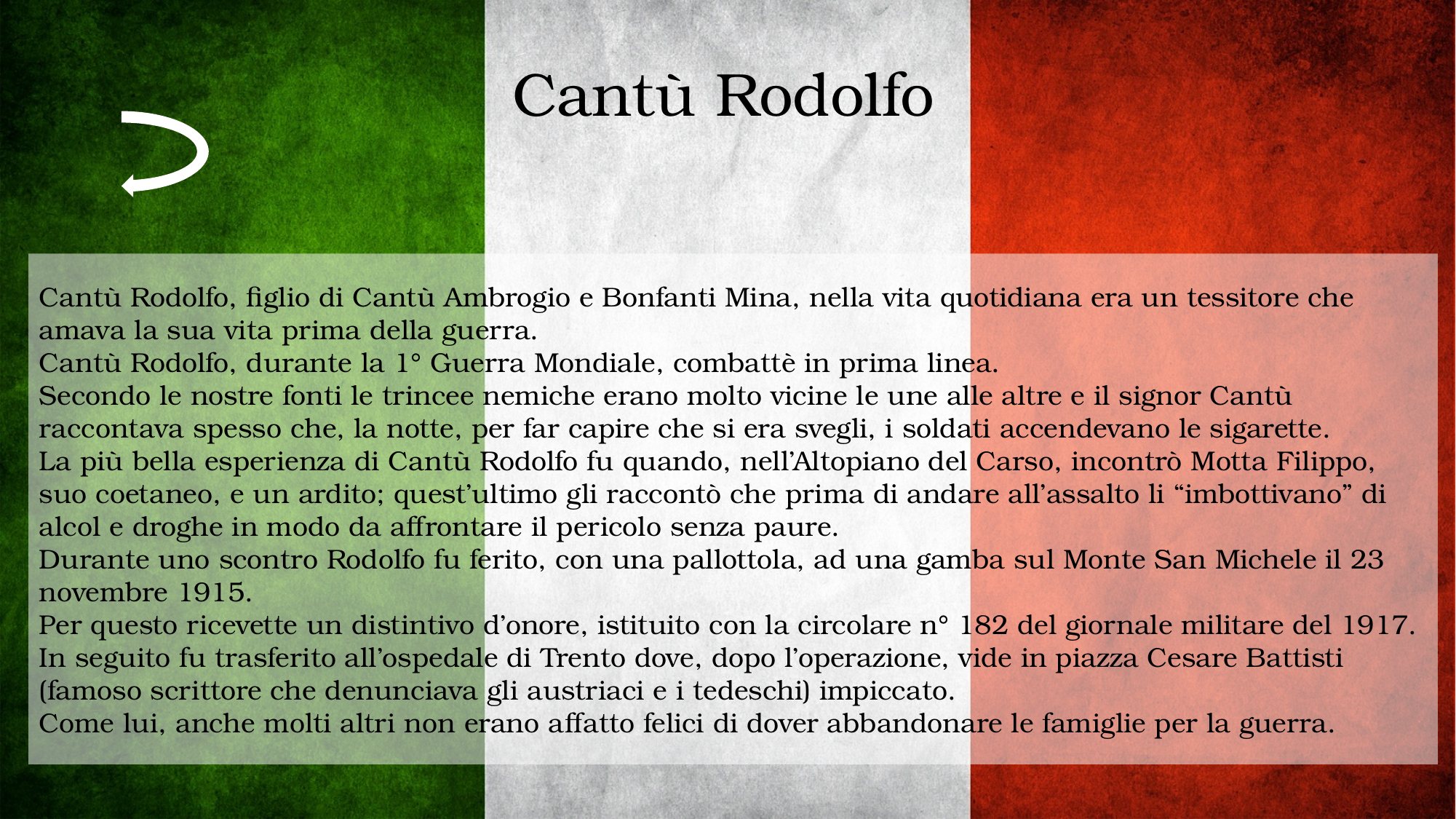

Cantù Rodolfo

Cantù Rodolfo, figlio di Cantù Ambrogio e Bonfanti Mina, nella vita quotidiana era un tessitore che amava la sua vita prima della guerra.
Cantù Rodolfo, durante la 1° Guerra Mondiale, combattè in prima linea.
Secondo le nostre fonti le trincee nemiche erano molto vicine le une alle altre e il signor Cantù raccontava spesso che, la notte, per far capire che si era svegli, i soldati accendevano le sigarette.
La più bella esperienza di Cantù Rodolfo fu quando, nell’Altopiano del Carso, incontrò Motta Filippo, suo coetaneo, e un ardito; quest’ultimo gli raccontò che prima di andare all’assalto li “imbottivano” di alcol e droghe in modo da affrontare il pericolo senza paure.
Durante uno scontro Rodolfo fu ferito, con una pallottola, ad una gamba sul Monte San Michele il 23 novembre 1915.
Per questo ricevette un distintivo d’onore, istituito con la circolare n° 182 del giornale militare del 1917.
In seguito fu trasferito all’ospedale di Trento dove, dopo l’operazione, vide in piazza Cesare Battisti (famoso scrittore che denunciava gli austriaci e i tedeschi) impiccato.
Come lui, anche molti altri non erano affatto felici di dover abbandonare le famiglie per la guerra.